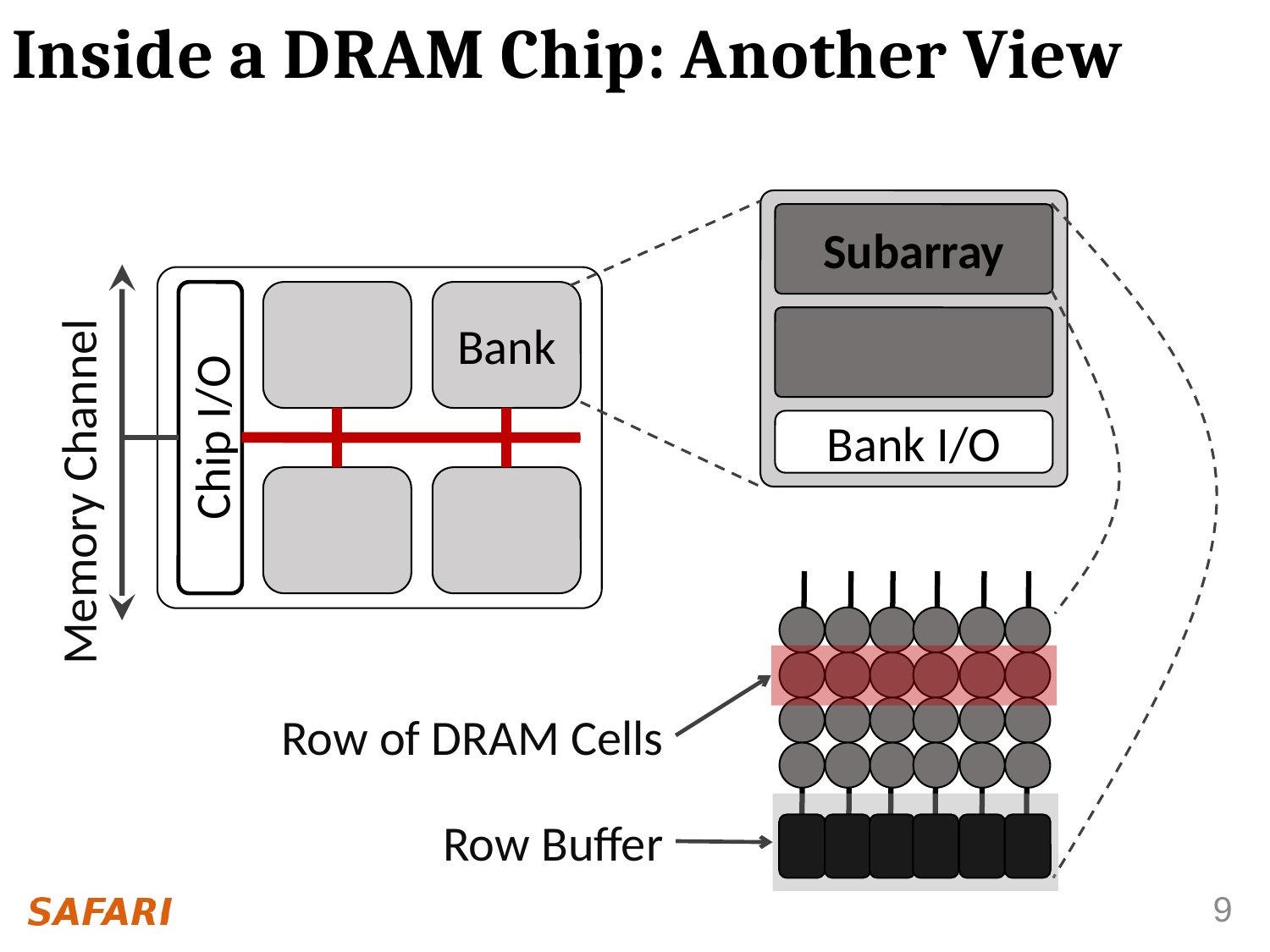

# Inside a DRAM Chip: Another View

Subarray

Bank I/O

Chip I/O

Bank

Memory Channel

Row of DRAM Cells
Row Buffer